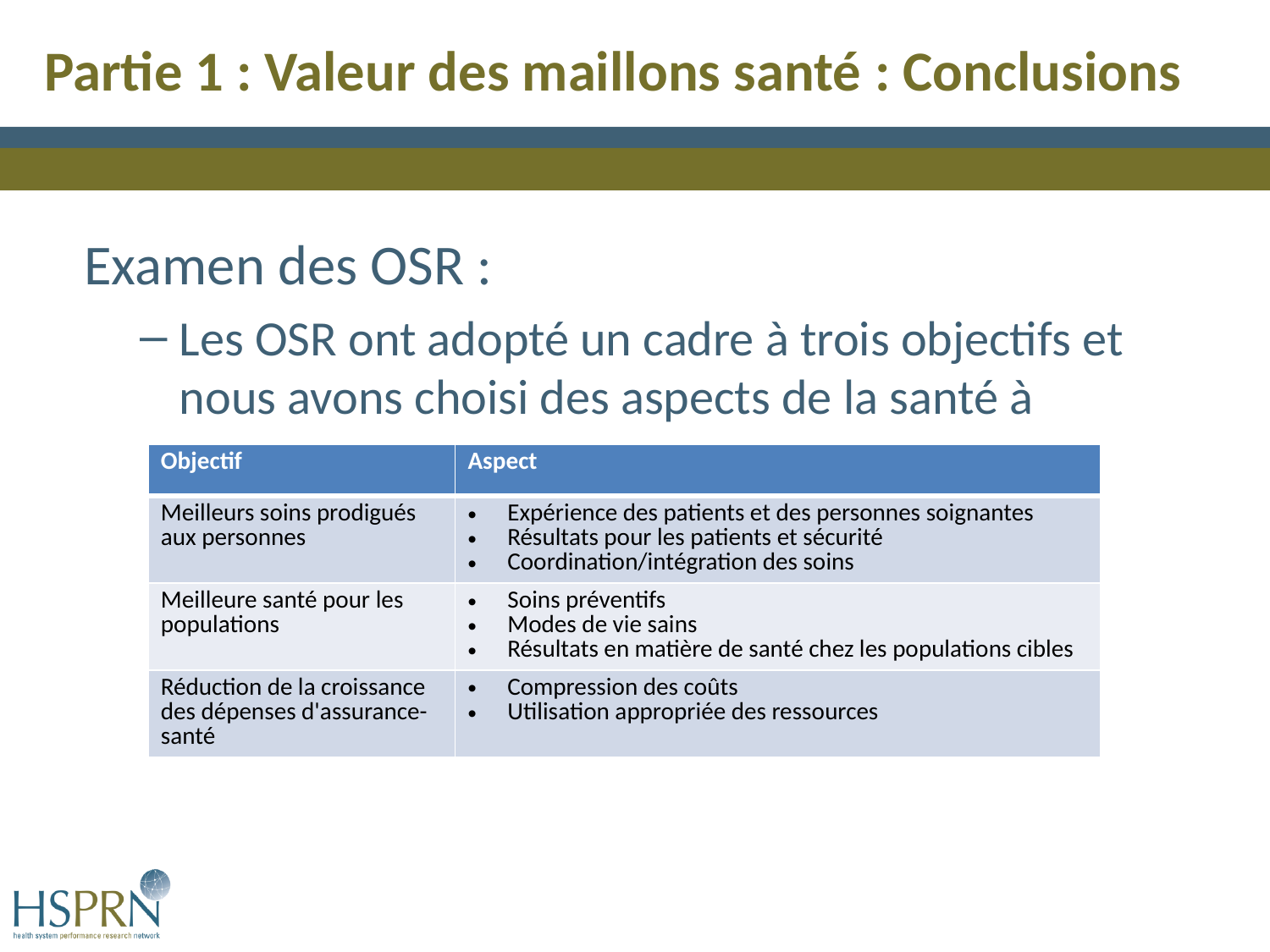

Partie 1 : Valeur des maillons santé : Conclusions
Examen des OSR :
Les OSR ont adopté un cadre à trois objectifs et nous avons choisi des aspects de la santé à mesurer.
| Objectif | Aspect |
| --- | --- |
| Meilleurs soins prodigués aux personnes | Expérience des patients et des personnes soignantes Résultats pour les patients et sécurité Coordination/intégration des soins |
| Meilleure santé pour les populations | Soins préventifs Modes de vie sains Résultats en matière de santé chez les populations cibles |
| Réduction de la croissance des dépenses d'assurance-santé | Compression des coûts Utilisation appropriée des ressources |
7